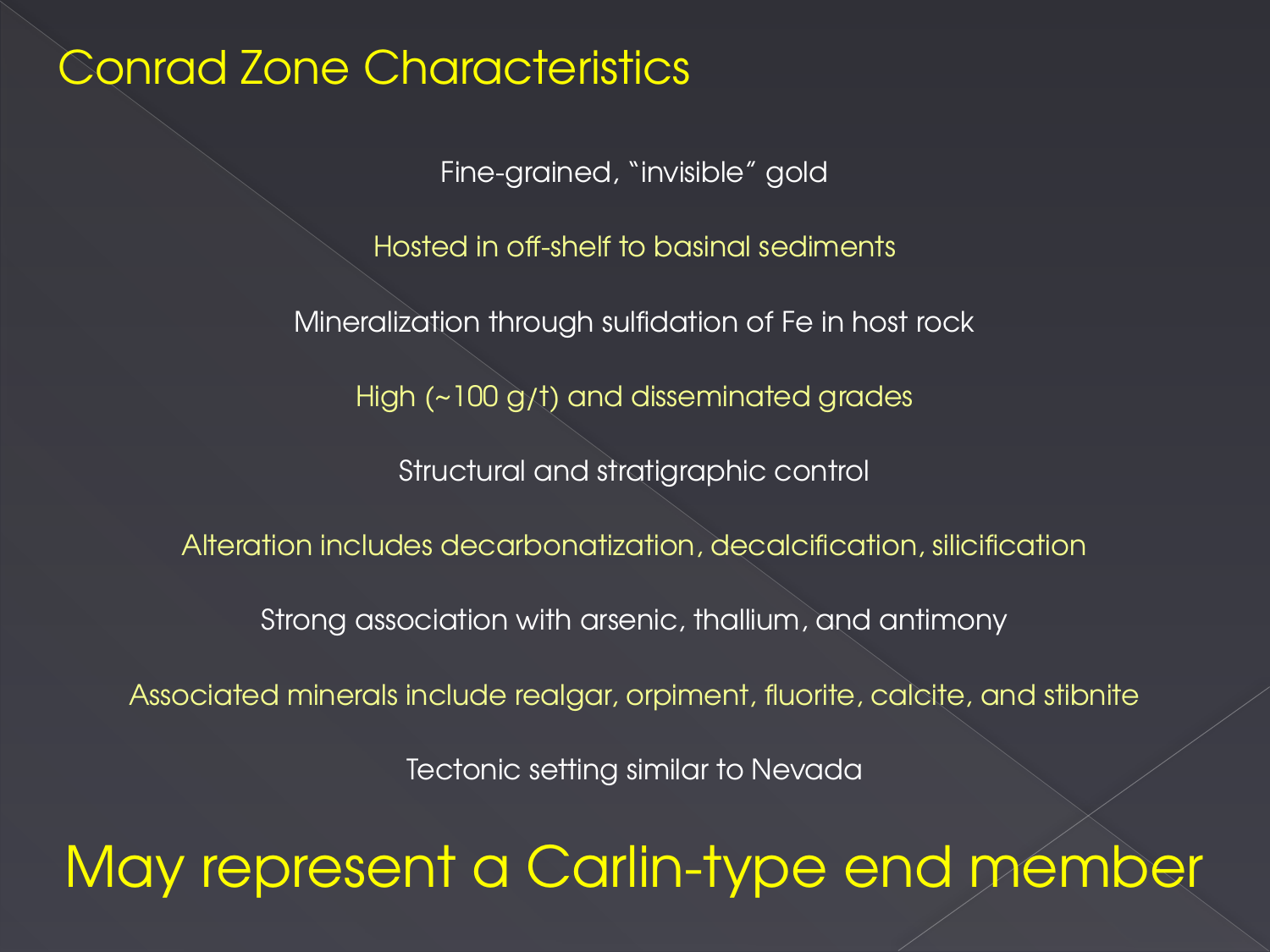

Conrad Zone Characteristics
Fine-grained, “invisible” gold

Hosted in off-shelf to basinal sediments

Mineralization through sulfidation of Fe in host rock

High (~100 g/t) and disseminated grades

Structural and stratigraphic control

Alteration includes decarbonatization, decalcification, silicification

Strong association with arsenic, thallium, and antimony

Associated minerals include realgar, orpiment, fluorite, calcite, and stibnite

Tectonic setting similar to Nevada

May represent a Carlin-type end member